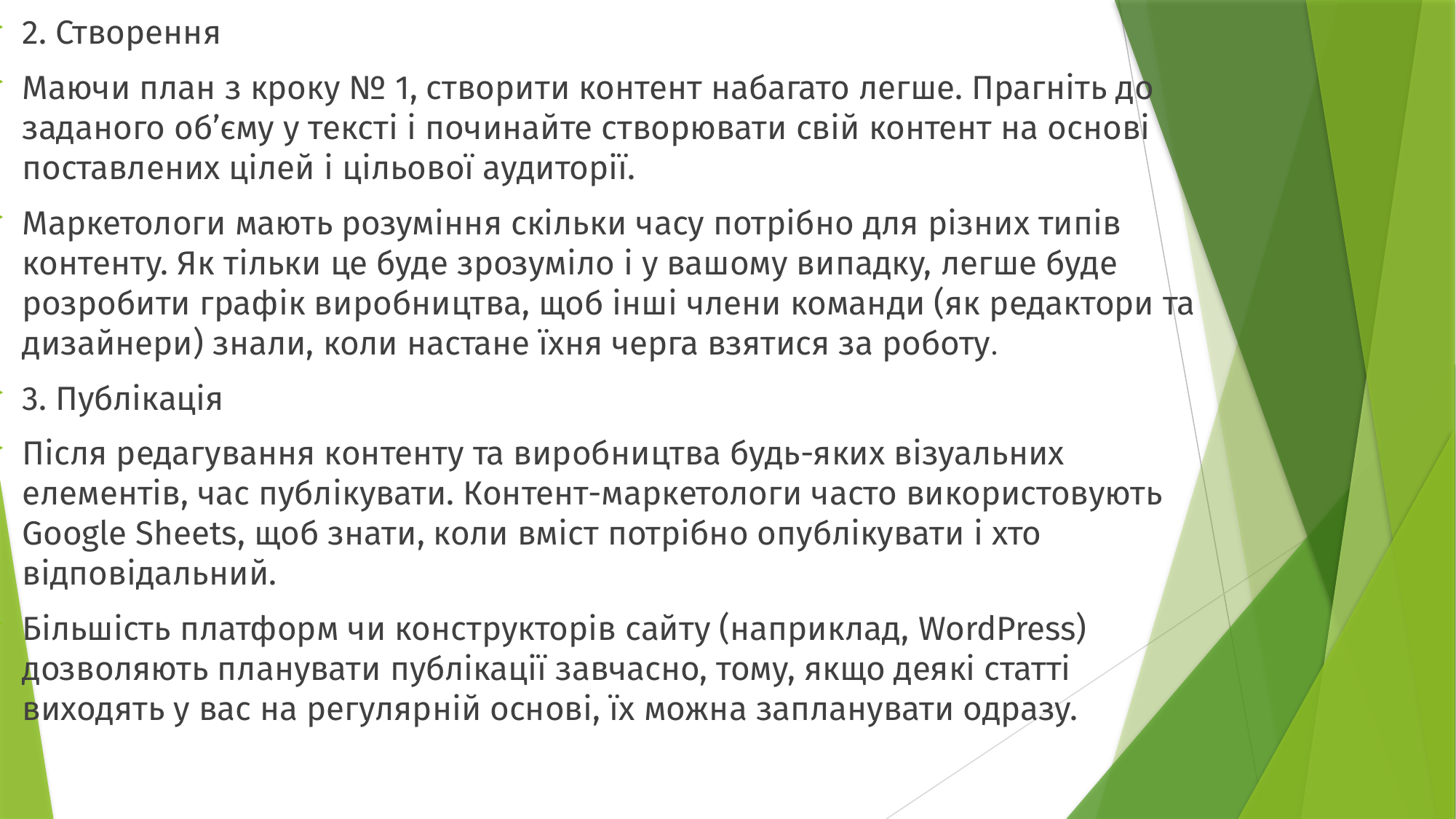

#
2. Створення
Маючи план з кроку № 1, створити контент набагато легше. Прагніть до заданого об’єму у тексті і починайте створювати свій контент на основі поставлених цілей і цільової аудиторії.
Маркетологи мають розуміння скільки часу потрібно для різних типів контенту. Як тільки це буде зрозуміло і у вашому випадку, легше буде розробити графік виробництва, щоб інші члени команди (як редактори та дизайнери) знали, коли настане їхня черга взятися за роботу.
3. Публікація
Після редагування контенту та виробництва будь-яких візуальних елементів, час публікувати. Контент-маркетологи часто використовують Google Sheets, щоб знати, коли вміст потрібно опублікувати і хто відповідальний.
Більшість платформ чи конструкторів сайту (наприклад, WordPress) дозволяють планувати публікації завчасно, тому, якщо деякі статті виходять у вас на регулярній основі, їх можна запланувати одразу.